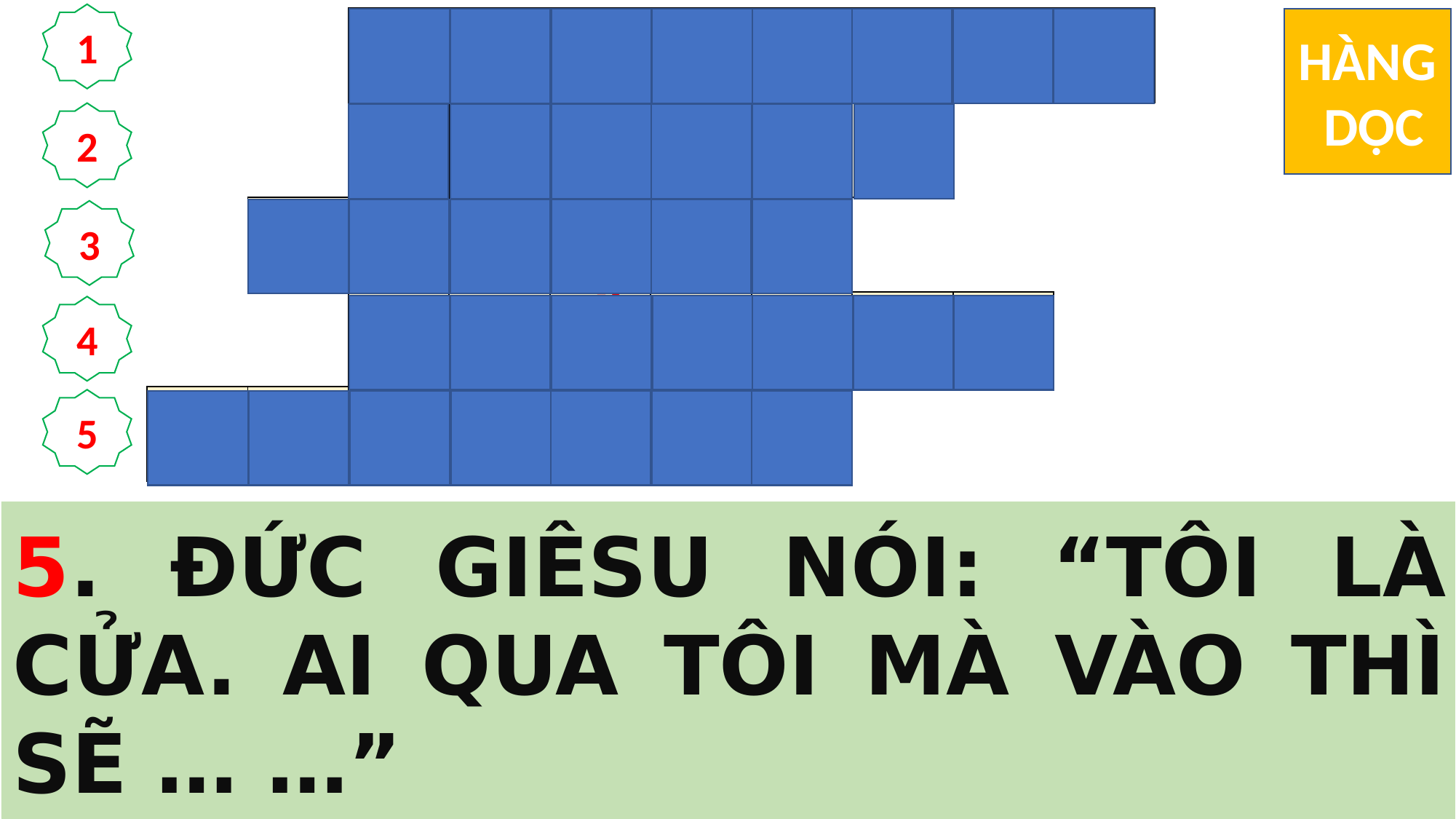

1
|  |  | T | R | Ộ | M | C | Ư | Ớ | P |  |
| --- | --- | --- | --- | --- | --- | --- | --- | --- | --- | --- |
|  |  | K | Ẻ | C | Ư | Ớ | P |  |  |  |
|  | Đ | Ồ | N | G | C | Ỏ |  |  |  |  |
|  |  | G | I | Ế | T | H | Ạ | I |  |  |
| Đ | Ư | Ợ | C | C | Ứ | Ư |  |  |  |  |
HÀNG
 DỌC

2

3

4
5

1. ĐỨC GIÊSU NÓI: “TÔI LÀ CỬA CHO CHIÊN RA VÀO. MỌI KẺ ĐẾN TRƯỚC TÔI ĐỀU LÀ … …”
2. NHỮNG NGƯỜI KHÔNG ĐI VÀO BẰNG CỬA CHÍNH, MÀ ĐI THEO LỐI KHÁC, CHÚA GIÊSU GỌI LÀ GÌ?
3. ĐỨC GIÊSU NÓI: “TÔI LÀ CỬA. AI QUA TÔI MÀ VÀO THÌ SẼ GẶP ĐƯỢC … …”
4. ĐÂY LÀ MỘT TRONG NHỮNG HÀNH ĐỘNG CỦA KẺ TRỘM?
5. ĐỨC GIÊSU NÓI: “TÔI LÀ CỬA. AI QUA TÔI MÀ VÀO THÌ SẼ … …”